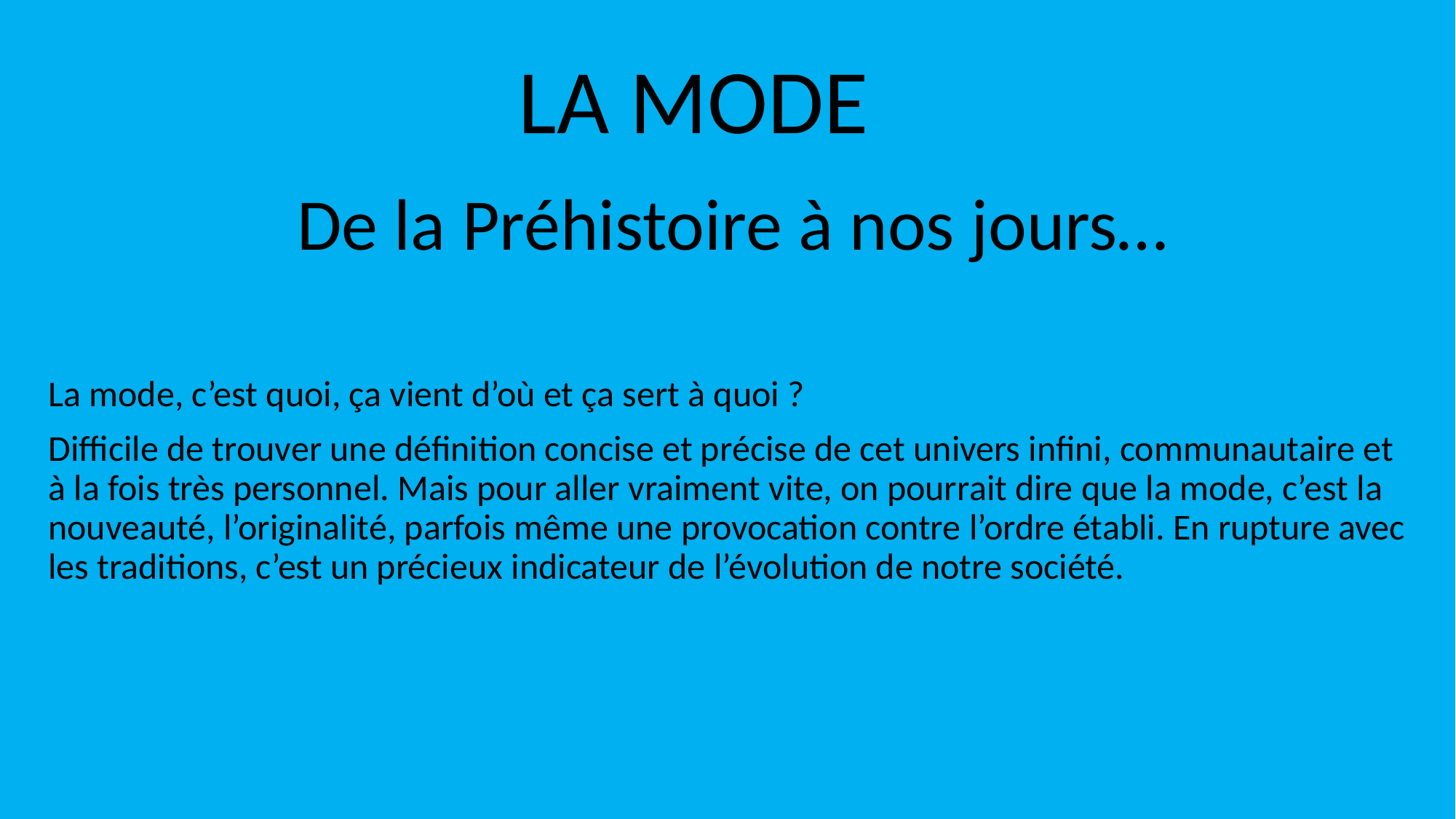

# LA MODE
De la Préhistoire à nos jours…

La mode, c’est quoi, ça vient d’où et ça sert à quoi ?
Difficile de trouver une définition concise et précise de cet univers infini, communautaire et à la fois très personnel. Mais pour aller vraiment vite, on pourrait dire que la mode, c’est la nouveauté, l’originalité, parfois même une provocation contre l’ordre établi. En rupture avec les traditions, c’est un précieux indicateur de l’évolution de notre société.